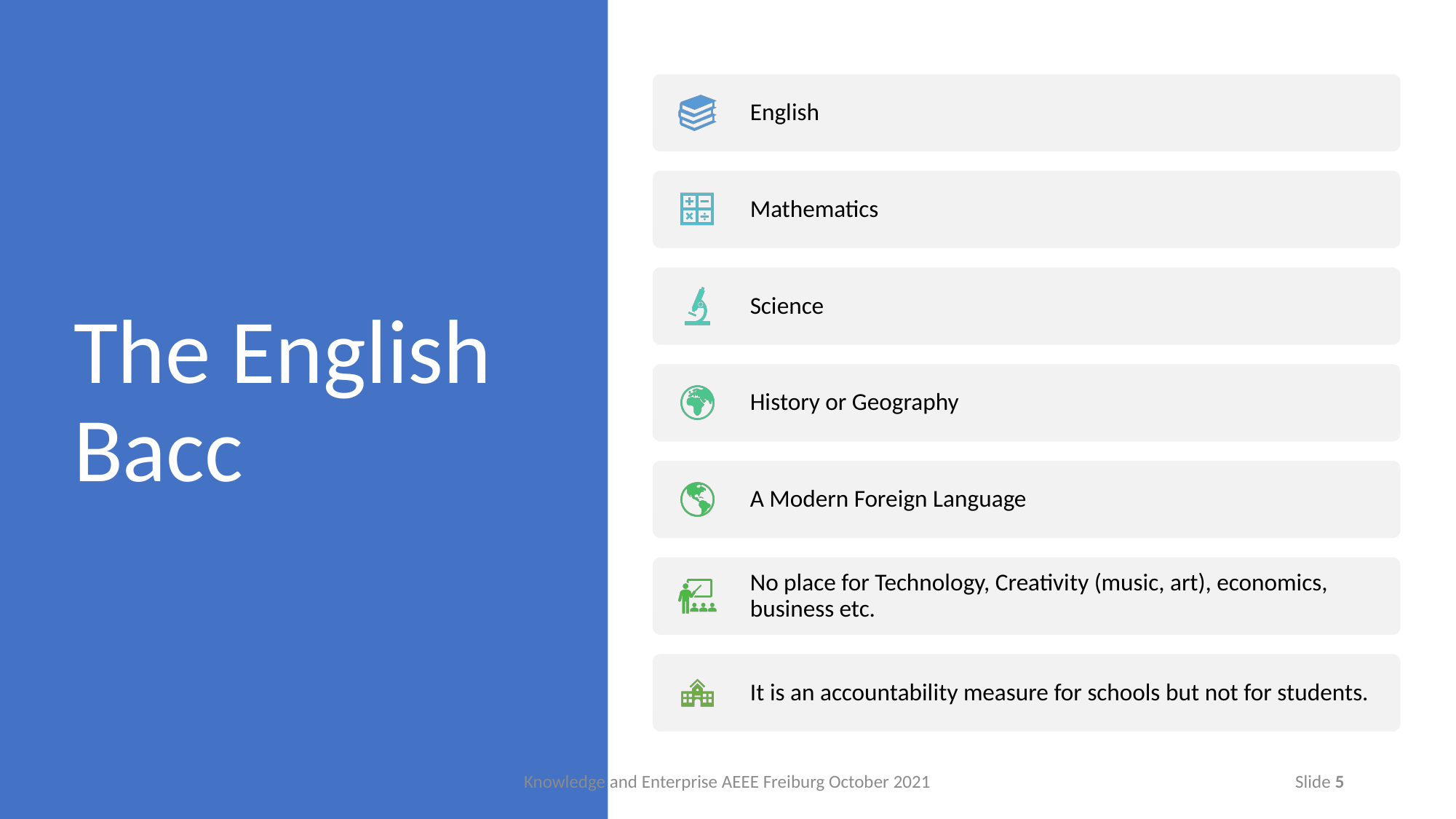

# The English Bacc
English
Mathematics
Science
History or Geography
A Modern Foreign Language
No place for Technology, Creativity (music, art), economics, business etc.
It is an accountability measure for schools but not for students.
Knowledge and Enterprise AEEE Freiburg October 2021
Slide 5